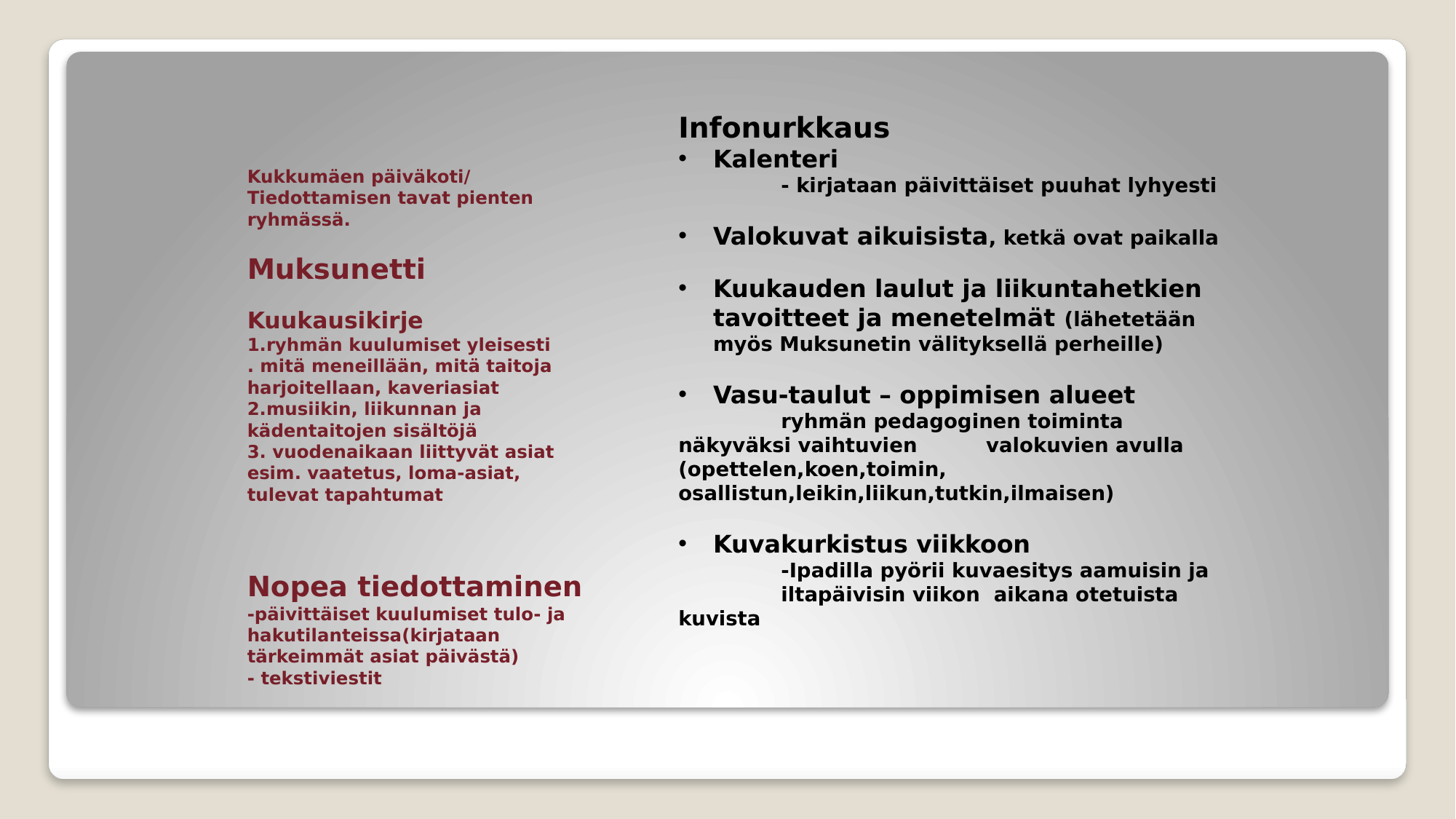

Infonurkkaus
Kalenteri
	- kirjataan päivittäiset puuhat lyhyesti

Valokuvat aikuisista, ketkä ovat paikalla

Kuukauden laulut ja liikuntahetkien tavoitteet ja menetelmät (lähetetään myös Muksunetin välityksellä perheille)

Vasu-taulut – oppimisen alueet
	ryhmän pedagoginen toiminta 	näkyväksi vaihtuvien 	valokuvien avulla 	(opettelen,koen,toimin, 	osallistun,leikin,liikun,tutkin,ilmaisen)

Kuvakurkistus viikkoon
	-Ipadilla pyörii kuvaesitys aamuisin ja 	iltapäivisin viikon  aikana otetuista 	kuvista

# Kukkumäen päiväkoti/ Tiedottamisen tavat pienten ryhmässä. Muksunetti Kuukausikirje 1.ryhmän kuulumiset yleisesti . mitä meneillään, mitä taitoja harjoitellaan, kaveriasiat 2.musiikin, liikunnan ja kädentaitojen sisältöjä 3. vuodenaikaan liittyvät asiat esim. vaatetus, loma-asiat, tulevat tapahtumat Nopea tiedottaminen -päivittäiset kuulumiset tulo- ja hakutilanteissa(kirjataan tärkeimmät asiat päivästä) - tekstiviestit